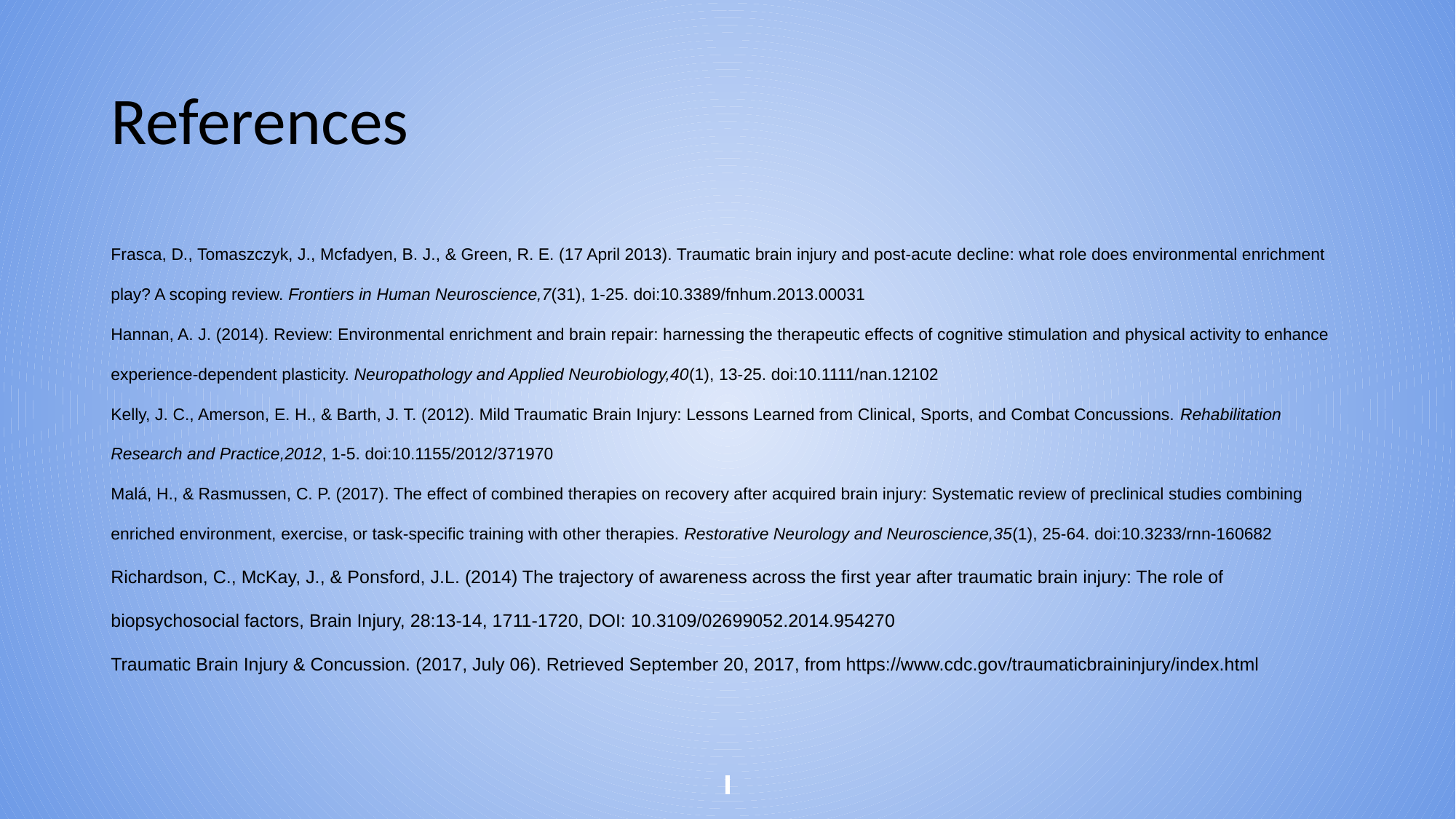

# References
Frasca, D., Tomaszczyk, J., Mcfadyen, B. J., & Green, R. E. (17 April 2013). Traumatic brain injury and post-acute decline: what role does environmental enrichment play? A scoping review. Frontiers in Human Neuroscience,7(31), 1-25. doi:10.3389/fnhum.2013.00031
Hannan, A. J. (2014). Review: Environmental enrichment and brain repair: harnessing the therapeutic effects of cognitive stimulation and physical activity to enhance experience-dependent plasticity. Neuropathology and Applied Neurobiology,40(1), 13-25. doi:10.1111/nan.12102
Kelly, J. C., Amerson, E. H., & Barth, J. T. (2012). Mild Traumatic Brain Injury: Lessons Learned from Clinical, Sports, and Combat Concussions. Rehabilitation Research and Practice,2012, 1-5. doi:10.1155/2012/371970
Malá, H., & Rasmussen, C. P. (2017). The effect of combined therapies on recovery after acquired brain injury: Systematic review of preclinical studies combining enriched environment, exercise, or task-specific training with other therapies. Restorative Neurology and Neuroscience,35(1), 25-64. doi:10.3233/rnn-160682
Richardson, C., McKay, J., & Ponsford, J.L. (2014) The trajectory of awareness across the first year after traumatic brain injury: The role of biopsychosocial factors, Brain Injury, 28:13-14, 1711-1720, DOI: 10.3109/02699052.2014.954270
Traumatic Brain Injury & Concussion. (2017, July 06). Retrieved September 20, 2017, from https://www.cdc.gov/traumaticbraininjury/index.html